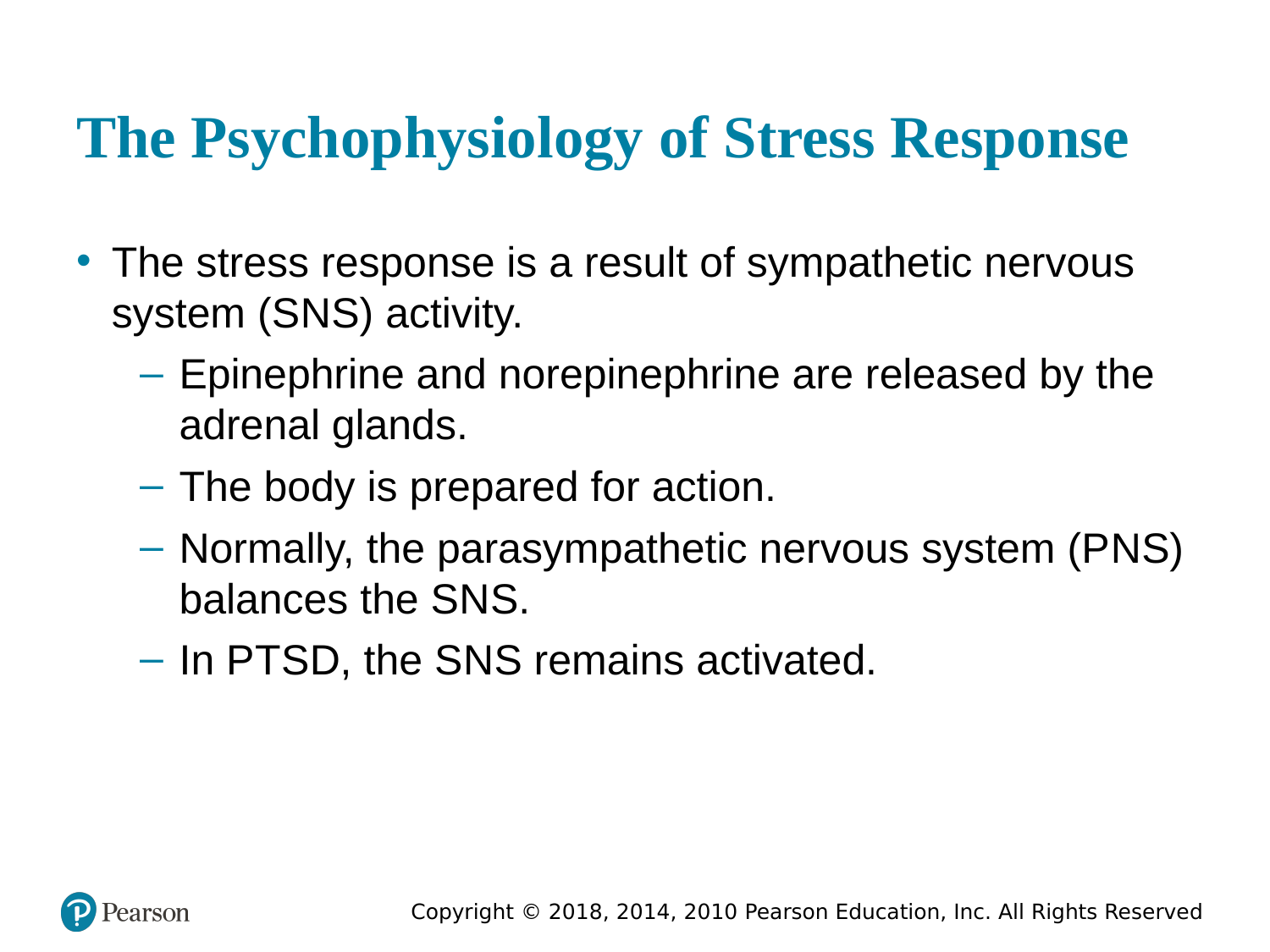

# The Psychophysiology of Stress Response
The stress response is a result of sympathetic nervous system (S N S) activity.
Epinephrine and norepinephrine are released by the adrenal glands.
The body is prepared for action.
Normally, the parasympathetic nervous system (P N S) balances the S N S.
In P T S D, the S N S remains activated.